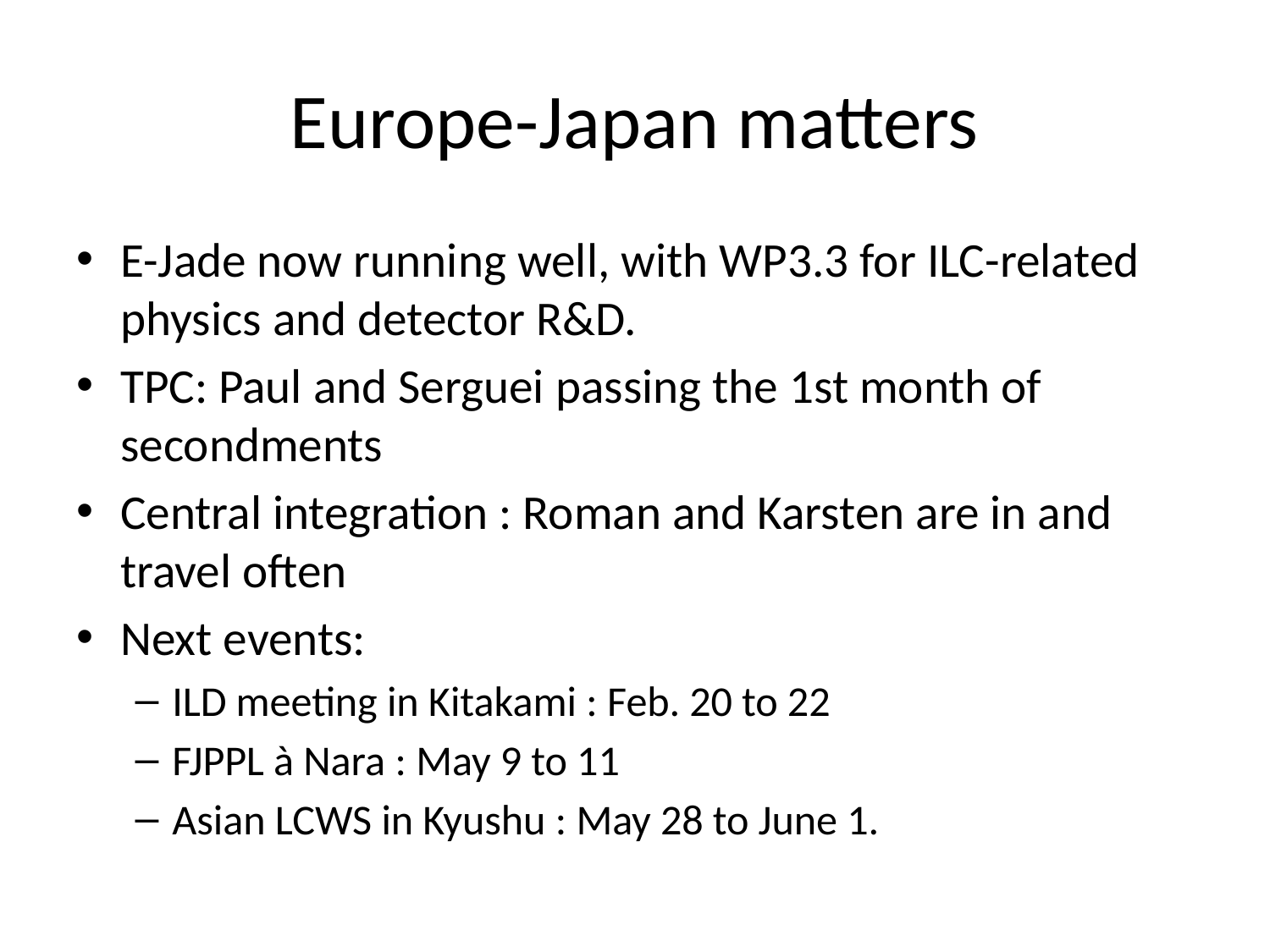

# Europe-Japan matters
E-Jade now running well, with WP3.3 for ILC-related physics and detector R&D.
TPC: Paul and Serguei passing the 1st month of secondments
Central integration : Roman and Karsten are in and travel often
Next events:
ILD meeting in Kitakami : Feb. 20 to 22
FJPPL à Nara : May 9 to 11
Asian LCWS in Kyushu : May 28 to June 1.